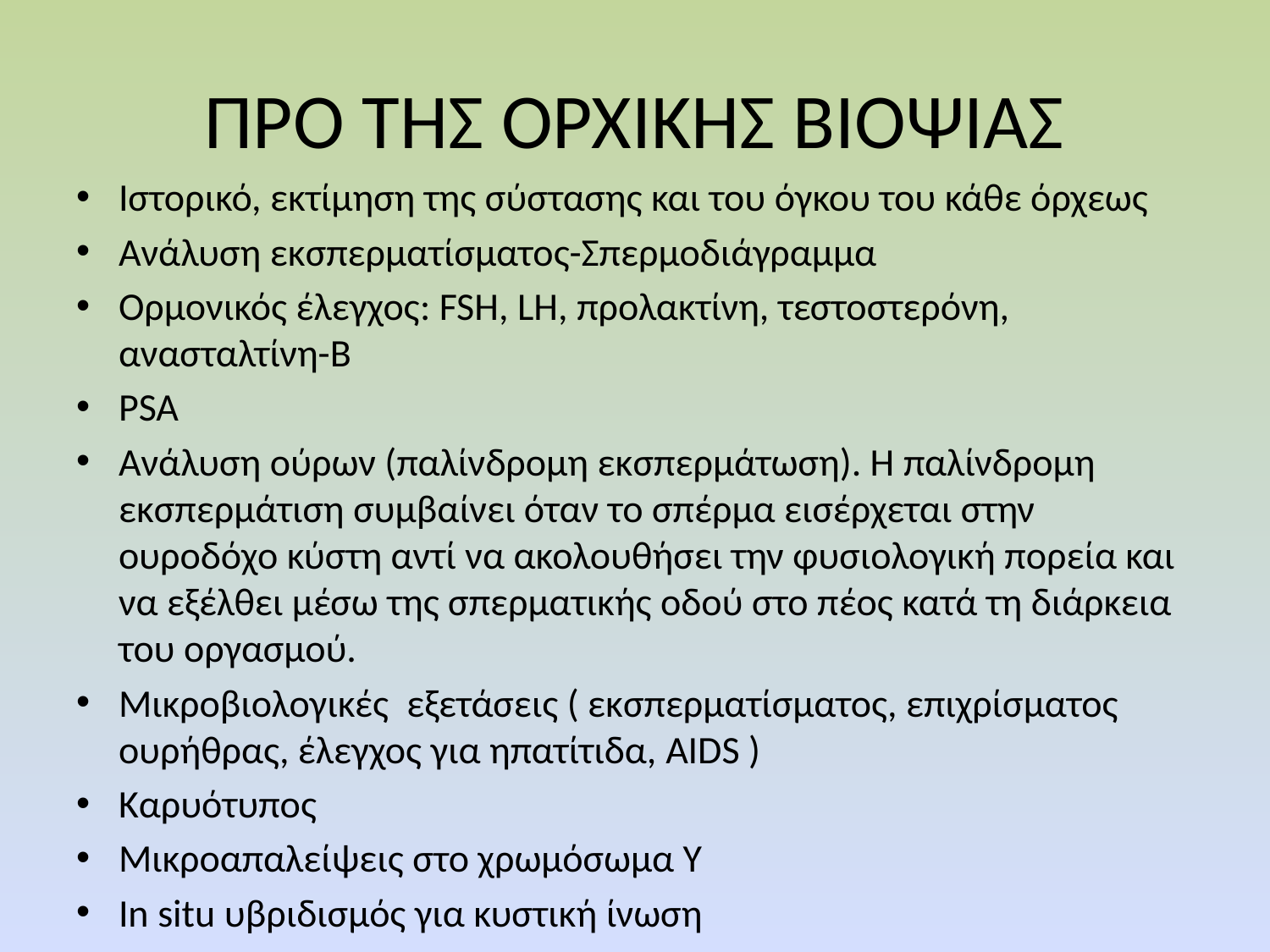

# ΠΡΟ ΤΗΣ ΟΡΧΙΚΗΣ ΒΙΟΨΙΑΣ
Ιστορικό, εκτίμηση της σύστασης και του όγκου του κάθε όρχεως
Ανάλυση εκσπερματίσματος-Σπερμοδιάγραμμα
Ορμονικός έλεγχος: FSH, LH, προλακτίνη, τεστοστερόνη, ανασταλτίνη-Β
PSA
Ανάλυση ούρων (παλίνδρομη εκσπερμάτωση). Η παλίνδρομη εκσπερμάτιση συμβαίνει όταν το σπέρμα εισέρχεται στην ουροδόχο κύστη αντί να ακολουθήσει την φυσιολογική πορεία και να εξέλθει μέσω της σπερματικής οδού στο πέος κατά τη διάρκεια του οργασμού.
Μικροβιολογικές  εξετάσεις ( εκσπερματίσματος, επιχρίσματος ουρήθρας, έλεγχος για ηπατίτιδα, AIDS )
Kαρυότυπος
Μικροαπαλείψεις στο χρωμόσωμα Υ
In situ υβριδισμός για κυστική ίνωση